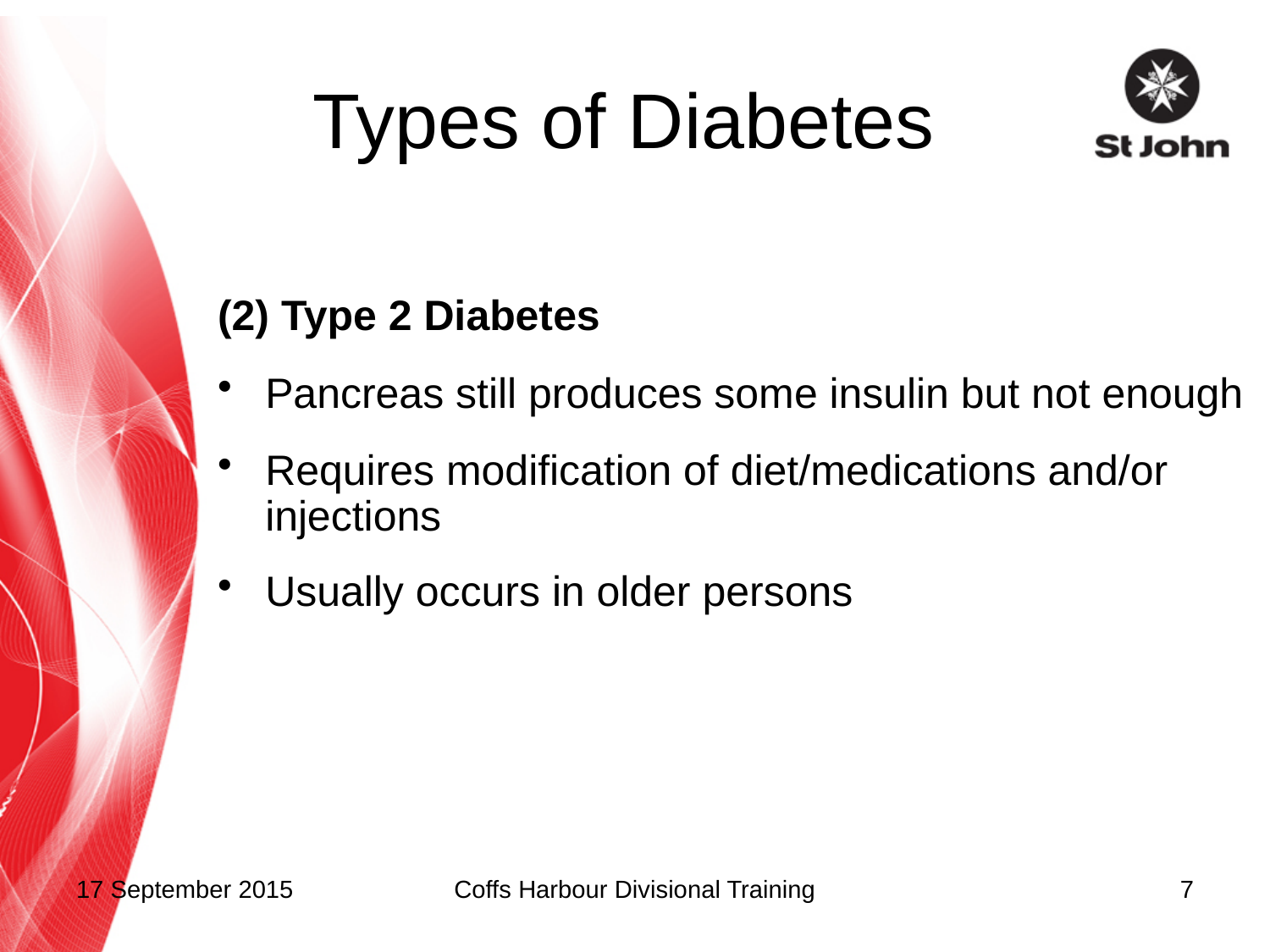

# Types of Diabetes
(2) Type 2 Diabetes
Pancreas still produces some insulin but not enough
Requires modification of diet/medications and/or injections
Usually occurs in older persons

17 September 2015
Coffs Harbour Divisional Training
7